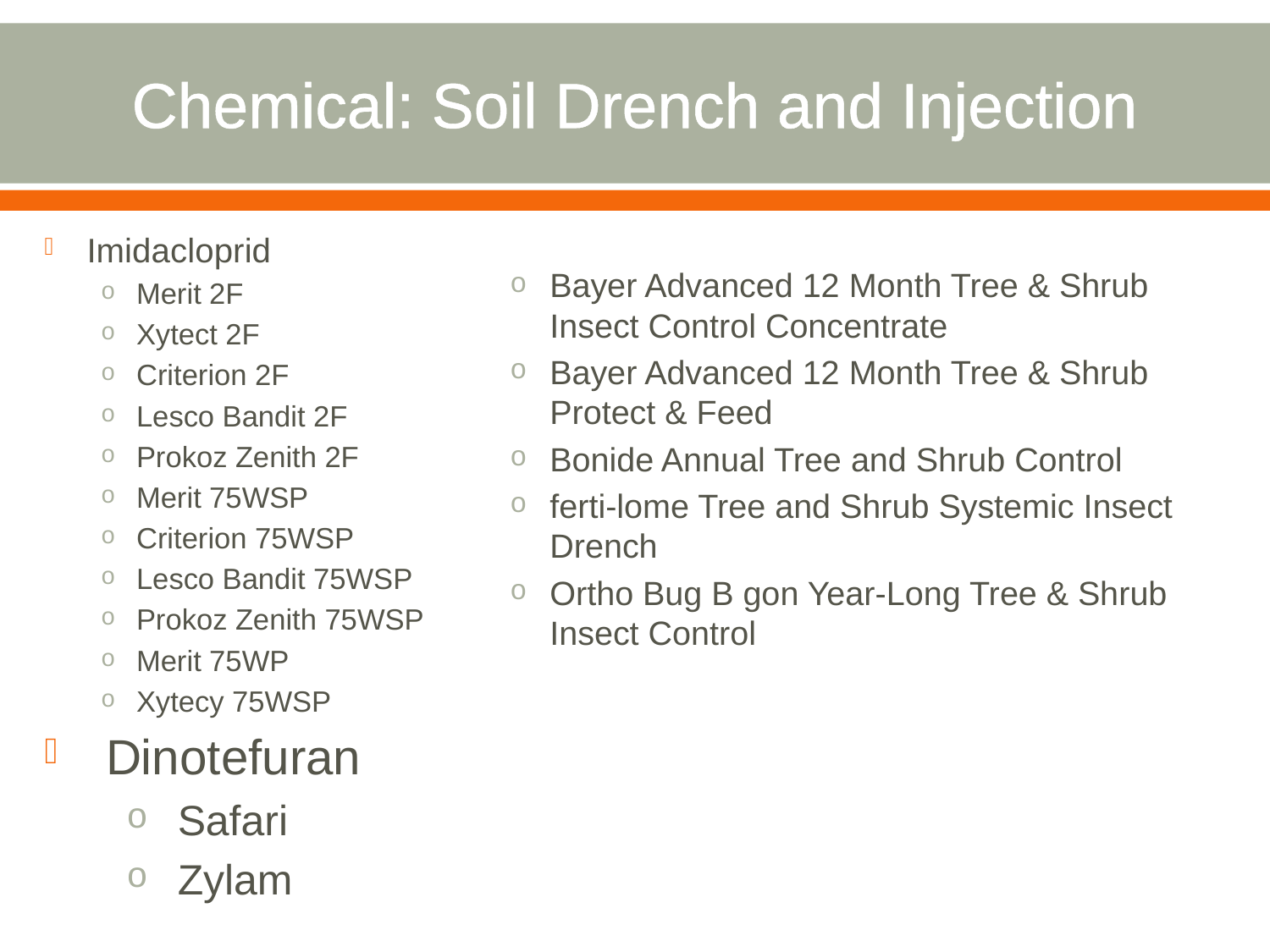

# Chemical: Soil Drench and Injection
Imidacloprid
Merit 2F
Xytect 2F
Criterion 2F
Lesco Bandit 2F
Prokoz Zenith 2F
Merit 75WSP
Criterion 75WSP
Lesco Bandit 75WSP
Prokoz Zenith 75WSP
Merit 75WP
Xytecy 75WSP

Bayer Advanced 12 Month Tree & Shrub Insect Control Concentrate
Bayer Advanced 12 Month Tree & Shrub Protect & Feed
Bonide Annual Tree and Shrub Control
ferti-lome Tree and Shrub Systemic Insect Drench
Ortho Bug B gon Year-Long Tree & Shrub Insect Control
Dinotefuran
Safari
Zylam